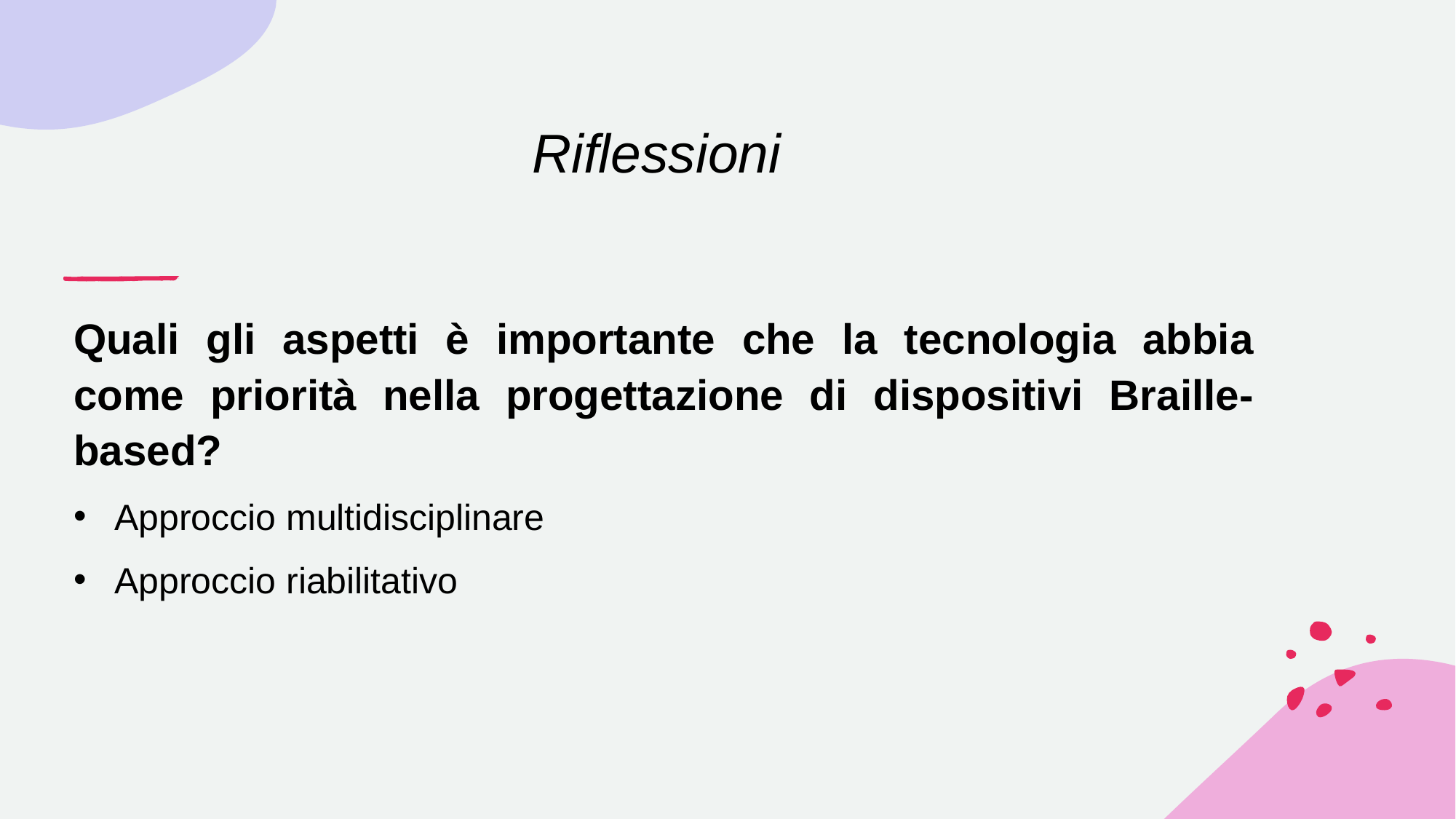

# Riflessioni
Quali gli aspetti è importante che la tecnologia abbia come priorità nella progettazione di dispositivi Braille-based?
Approccio multidisciplinare
Approccio riabilitativo